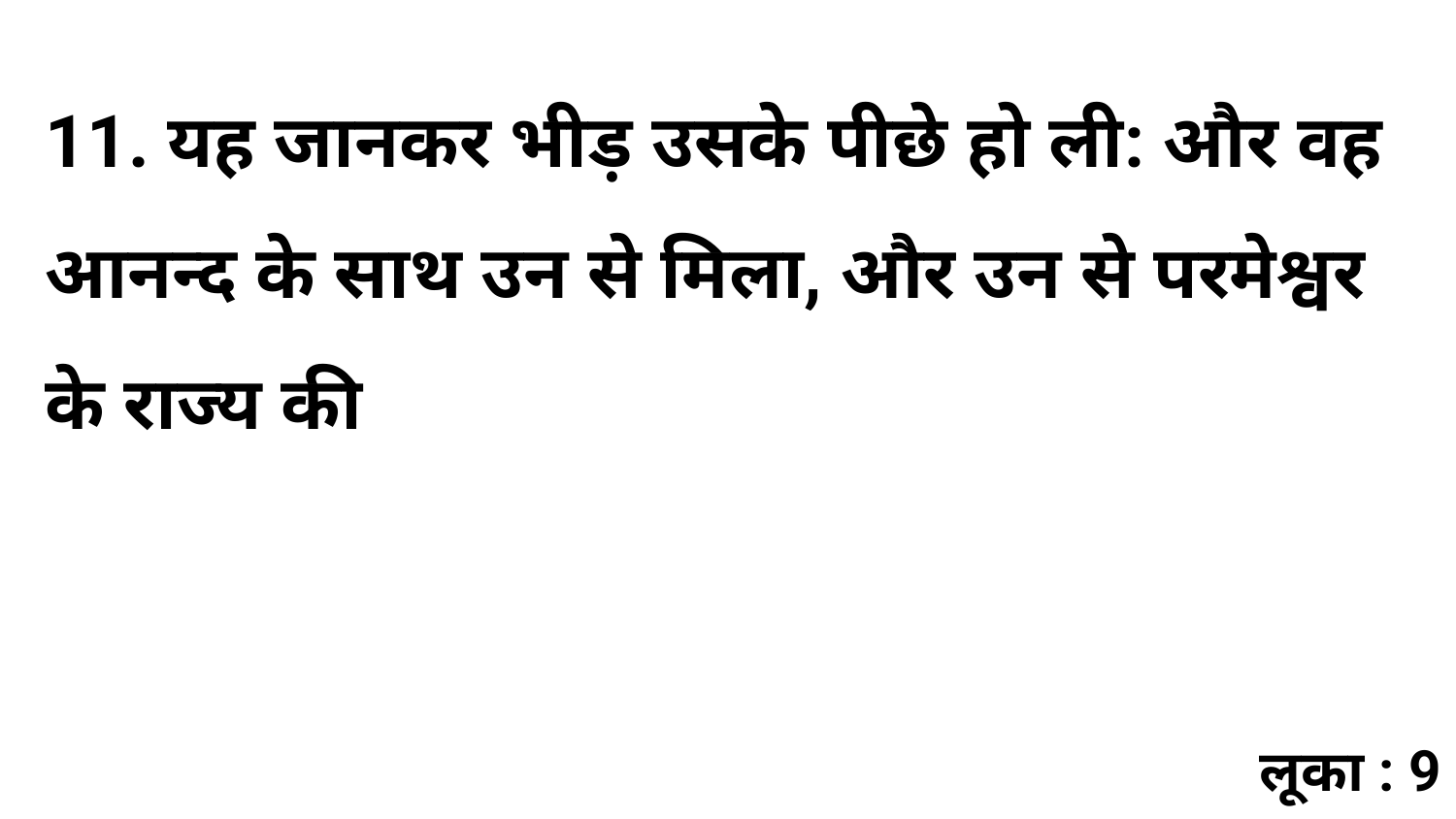

11. यह जानकर भीड़ उसके पीछे हो ली: और वह आनन्द के साथ उन से मिला, और उन से परमेश्वर के राज्य की
लूका : 9